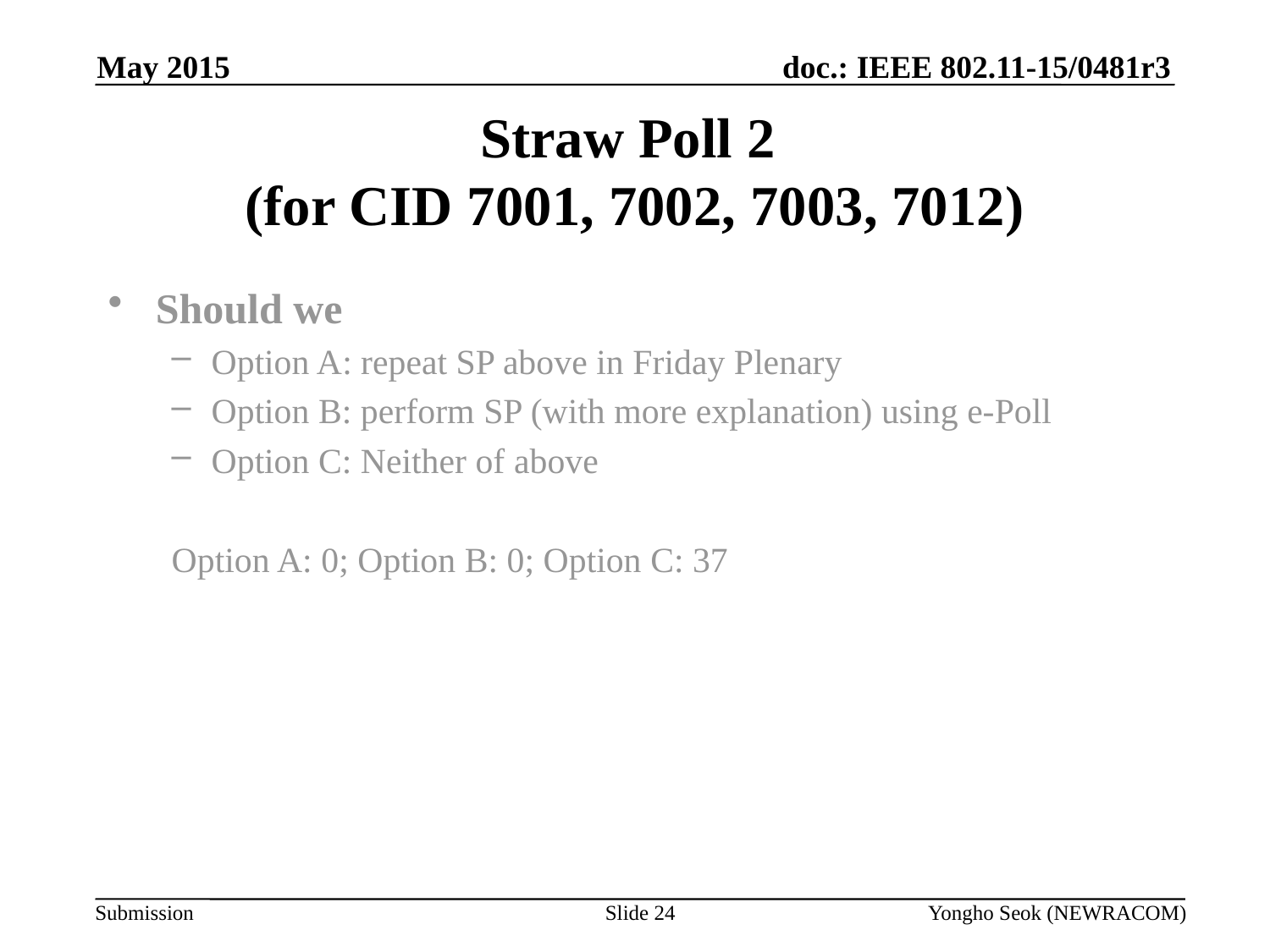

May 2015
# Straw Poll 2 (for CID 7001, 7002, 7003, 7012)
Should we
Option A: repeat SP above in Friday Plenary
Option B: perform SP (with more explanation) using e-Poll
Option C: Neither of above

Option A: 0; Option B: 0; Option C: 37

Slide 24
Yongho Seok (NEWRACOM)